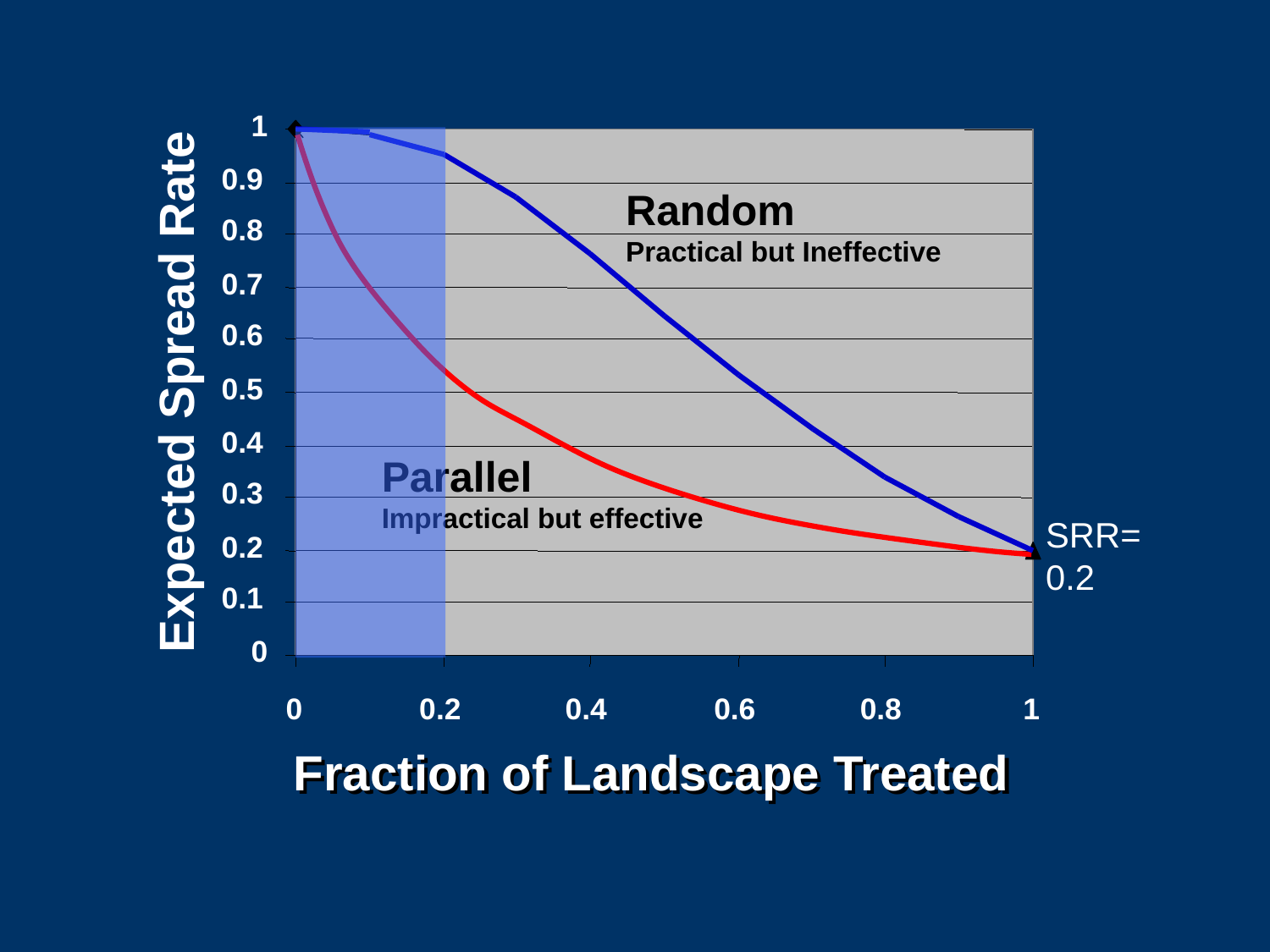

1

0.9
Random
Practical but Ineffective

0.8

0.7

0.6

Expected Spread Rate
0.5

0.4
Parallel
Impractical but effective

0.3

SRR=
0.2
0.2

0.1

0

0
0.2
0.4
0.6
0.8
1
Fraction of Landscape Treated
Fraction of Landscape Treated